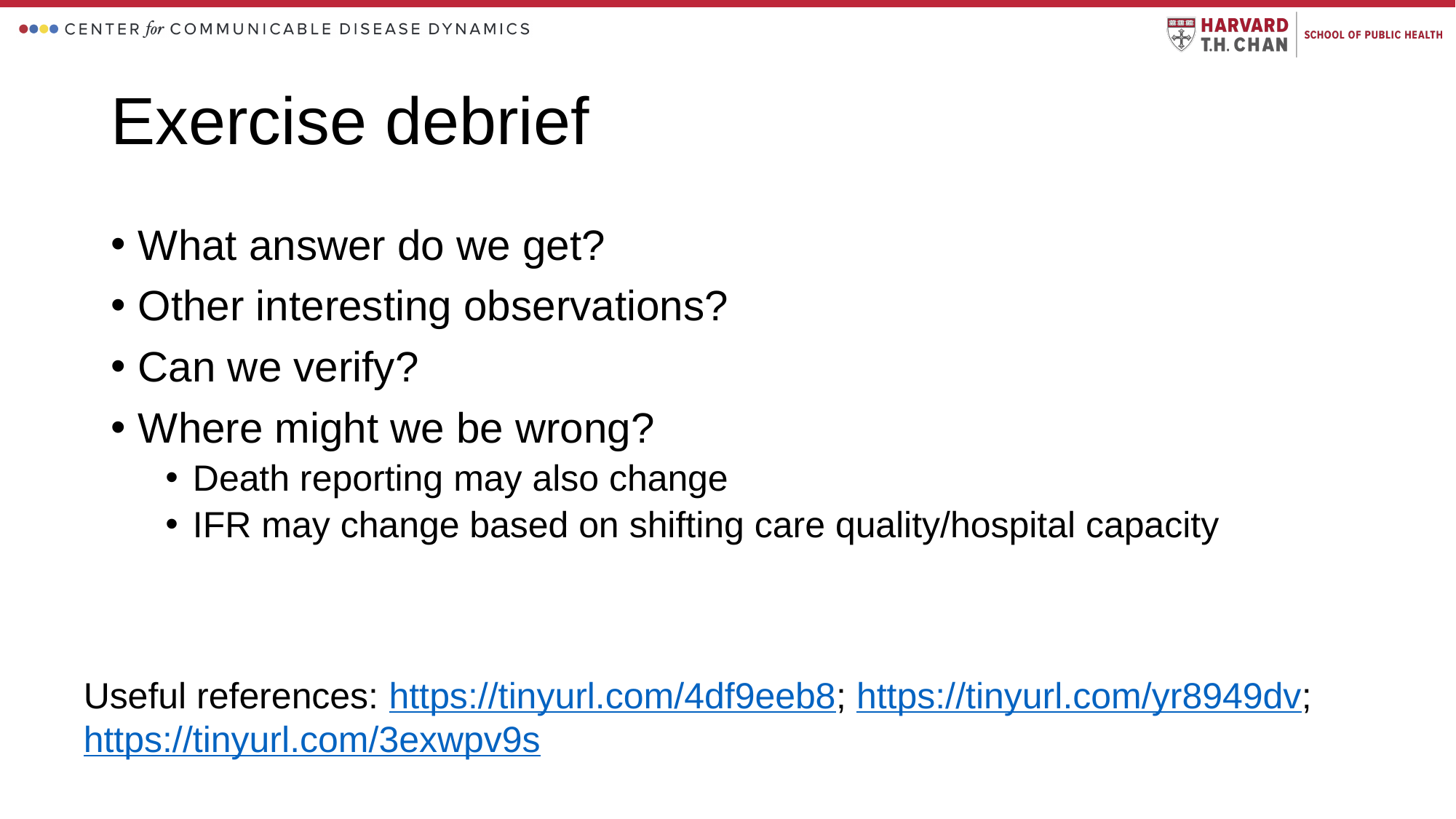

# Exercise debrief
What answer do we get?
Other interesting observations?
Can we verify?
Where might we be wrong?
Death reporting may also change
IFR may change based on shifting care quality/hospital capacity

Useful references: https://tinyurl.com/4df9eeb8; https://tinyurl.com/yr8949dv; https://tinyurl.com/3exwpv9s